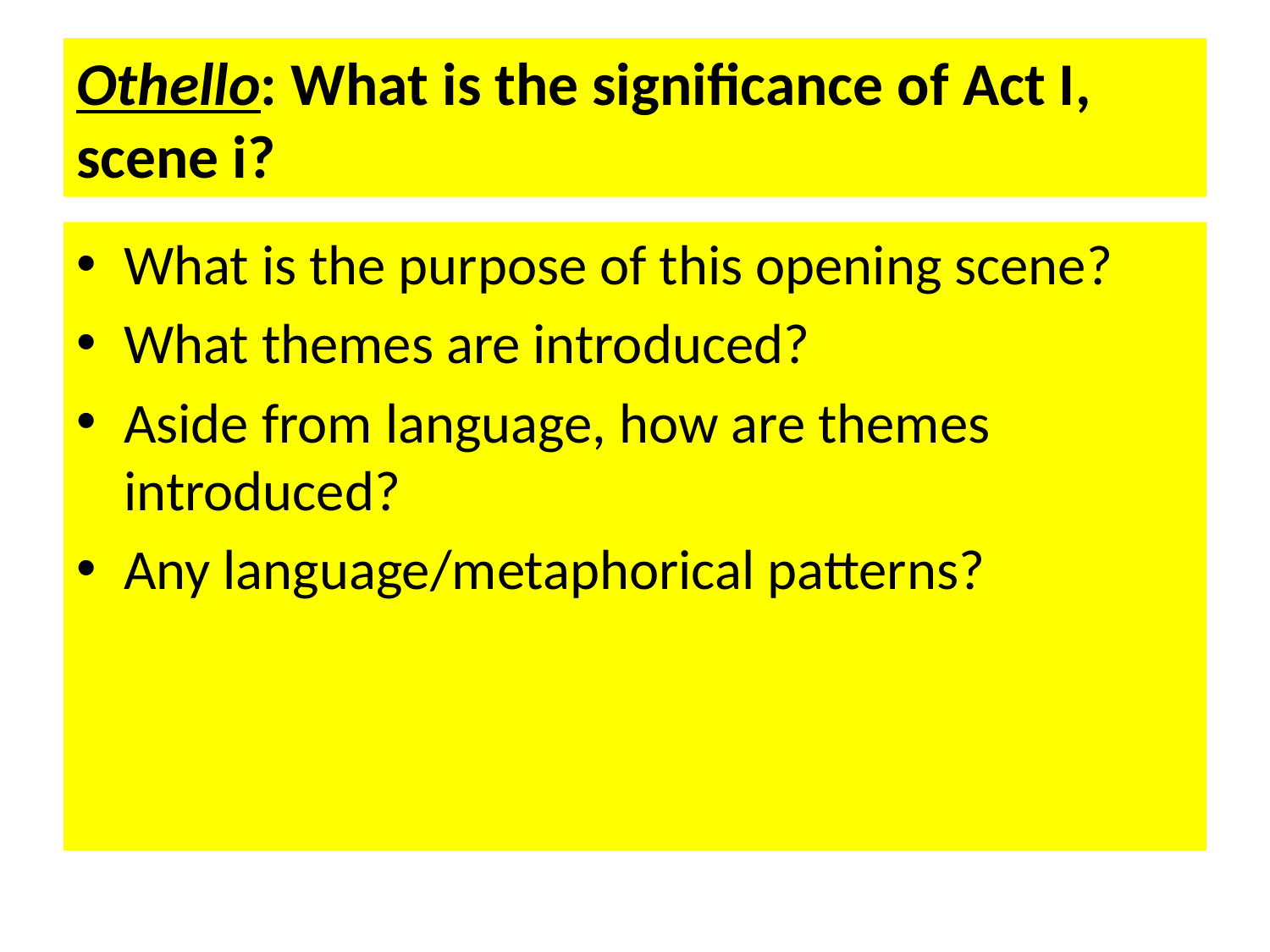

# Othello: What is the significance of Act I, scene i?
What is the purpose of this opening scene?
What themes are introduced?
Aside from language, how are themes introduced?
Any language/metaphorical patterns?